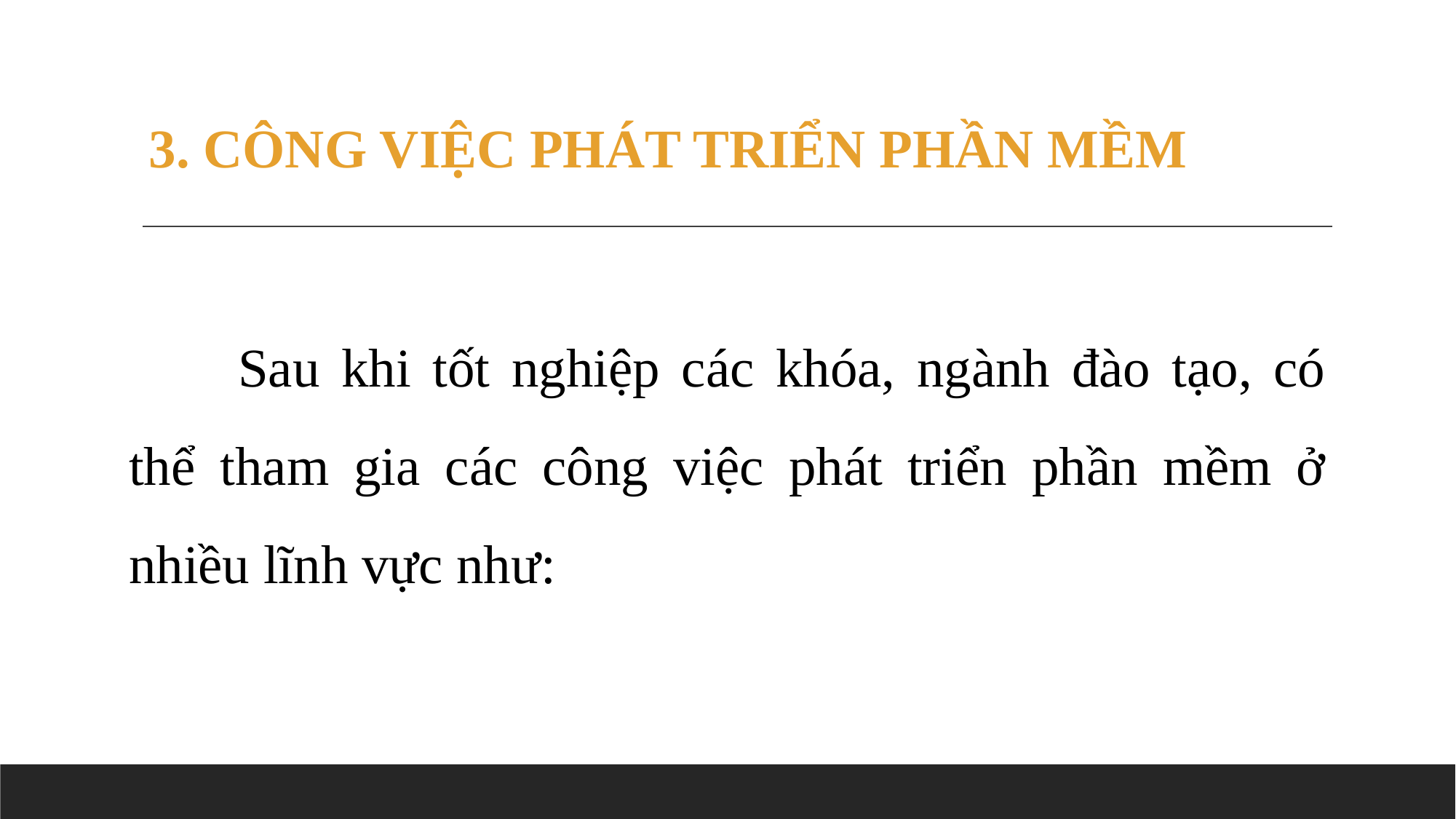

3. CÔNG VIỆC PHÁT TRIỂN PHẦN MỀM
	Sau khi tốt nghiệp các khóa, ngành đào tạo, có thể tham gia các công việc phát triển phần mềm ở nhiều lĩnh vực như: